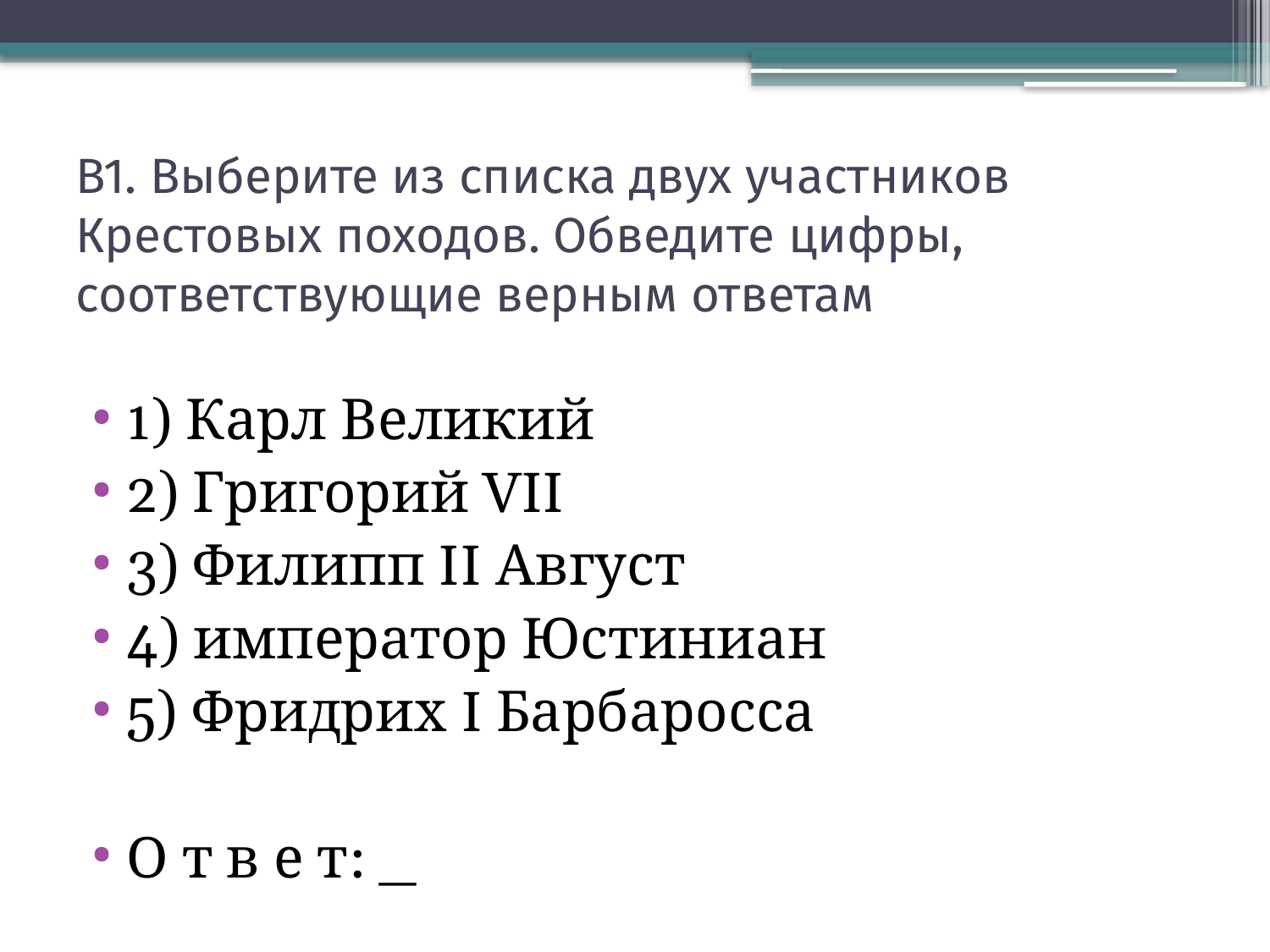

# В1. Выберите из списка двух участников Крестовых походов. Обведите цифры, соответствующие верным ответам

1) Карл Великий
2) Григорий VII
3) Филипп II Август
4) император Юстиниан
5) Фридрих I Барбаросса

О т в е т: _